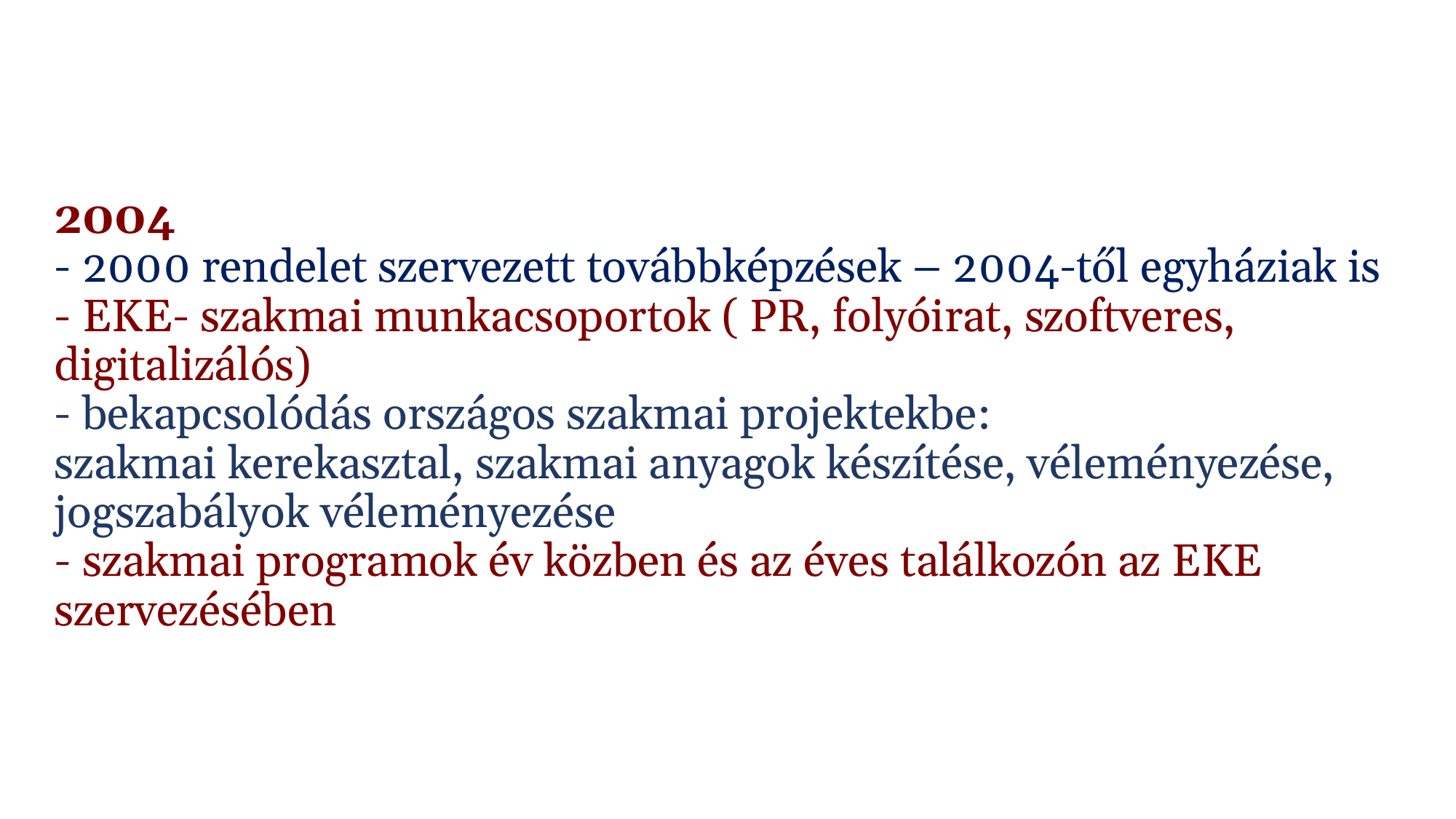

# 2004 - 2000 rendelet szervezett továbbképzések – 2004-től egyháziak is - EKE- szakmai munkacsoportok ( PR, folyóirat, szoftveres, digitalizálós) - bekapcsolódás országos szakmai projektekbe: szakmai kerekasztal, szakmai anyagok készítése, véleményezése, jogszabályok véleményezése - szakmai programok év közben és az éves találkozón az EKE szervezésében